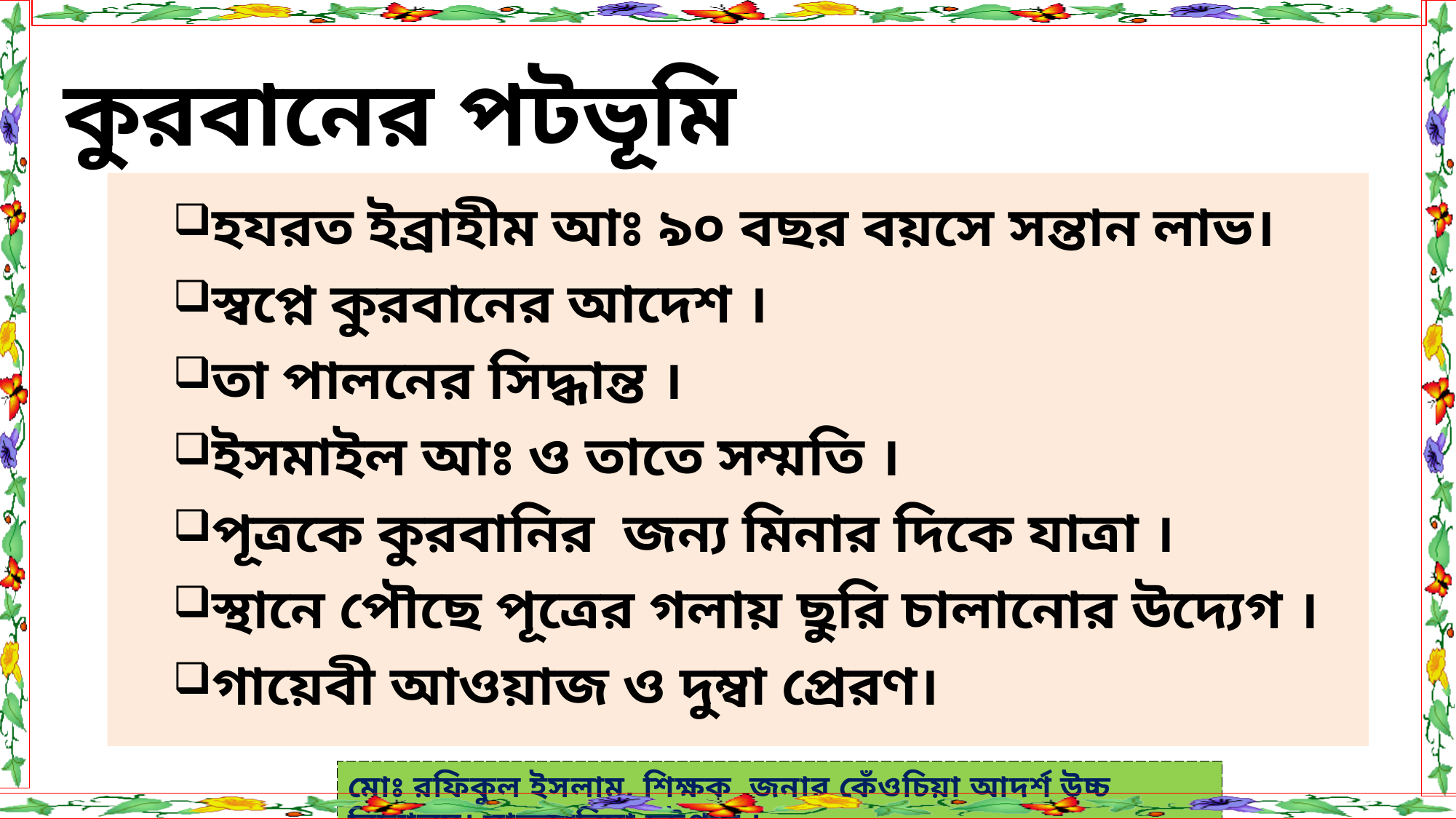

কুরবানের পটভূমি

হযরত ইব্রাহীম আঃ ৯০ বছর বয়সে সন্তান লাভ।
স্বপ্নে কুরবানের আদেশ ।
তা পালনের সিদ্ধান্ত ।
ইসমাইল আঃ ও তাতে সম্মতি ।
পূত্রকে কুরবানির  জন্য মিনার দিকে যাত্রা ।
স্থানে পৌছে পূত্রের গলায় ছুরি চালানোর উদ্যেগ ।
গায়েবী আওয়াজ ও দুম্বা প্রেরণ।